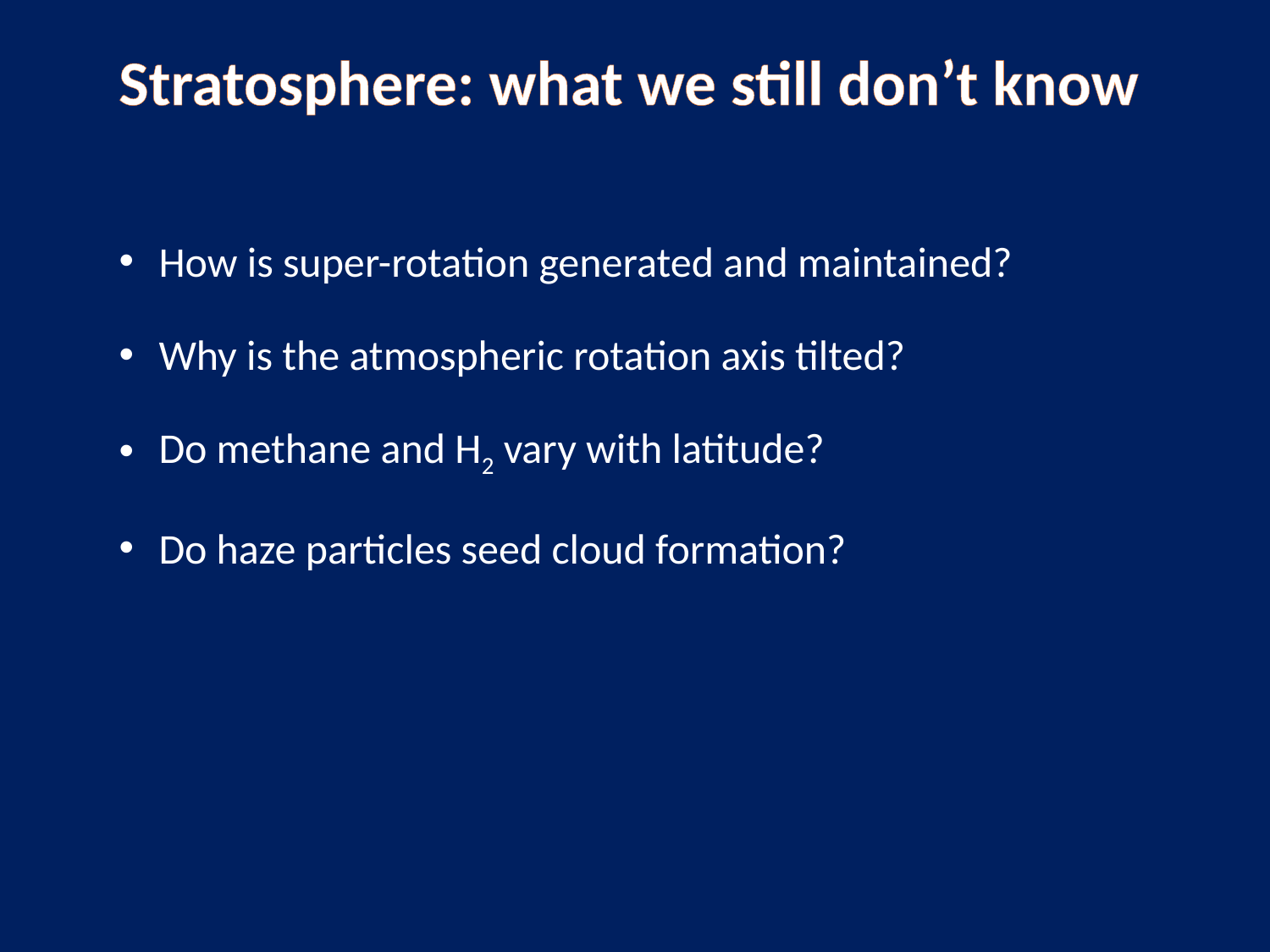

Stratosphere: what we still don’t know
How is super-rotation generated and maintained?
Why is the atmospheric rotation axis tilted?
Do methane and H2 vary with latitude?
Do haze particles seed cloud formation?